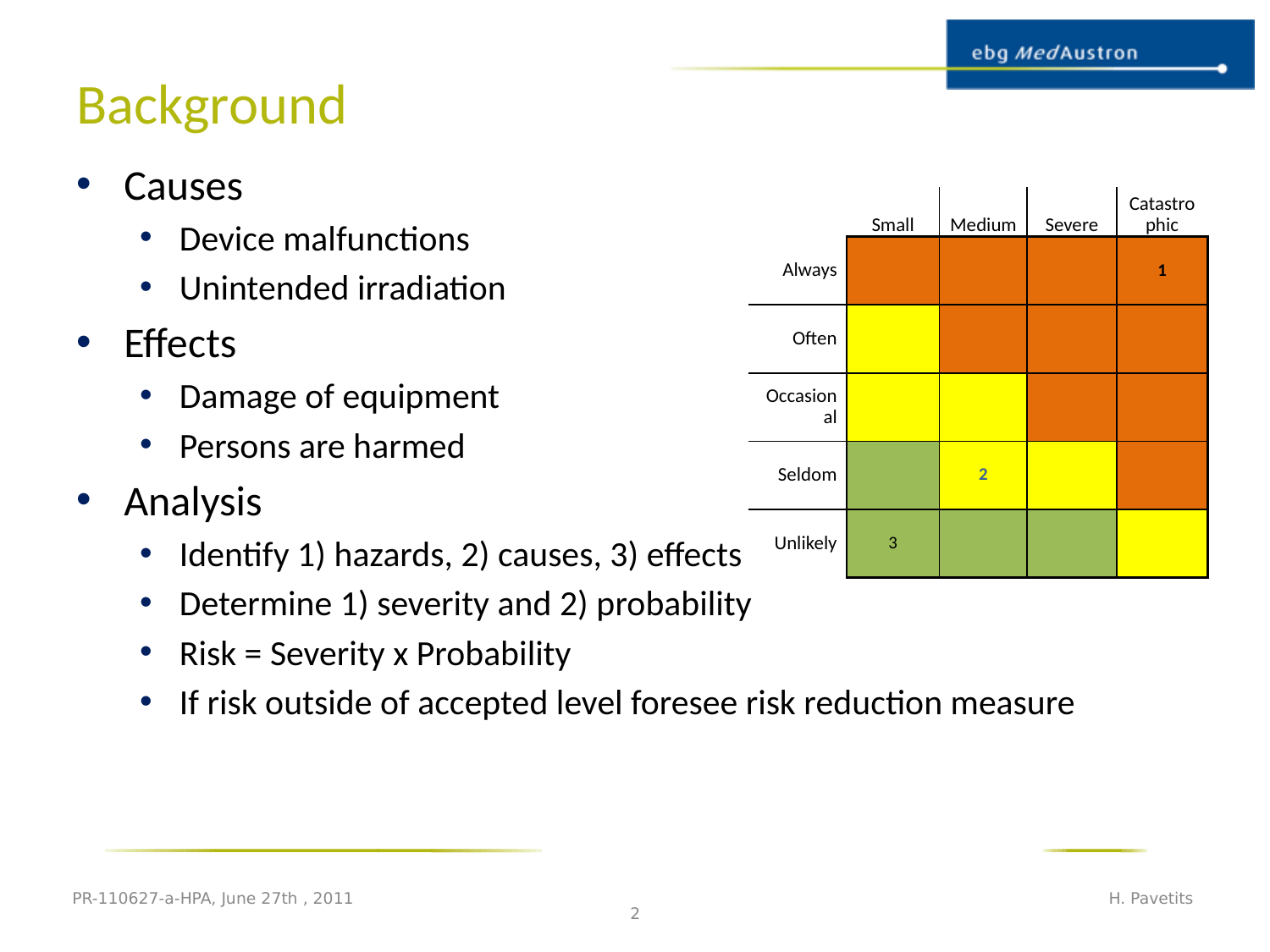

# Background
Causes
Device malfunctions
Unintended irradiation
Effects
Damage of equipment
Persons are harmed
Analysis
Identify 1) hazards, 2) causes, 3) effects
Determine 1) severity and 2) probability
Risk = Severity x Probability
If risk outside of accepted level foresee risk reduction measure

|  | Small | Medium | Severe | Catastrophic |
| --- | --- | --- | --- | --- |
| Always |  |  |  | 1 |
| Often |  |  |  |  |
| Occasional |  |  |  |  |
| Seldom |  | 2 |  |  |
| Unlikely | 3 |  |  |  |
PR-110627-a-HPA, June 27th , 2011
H. Pavetits
2